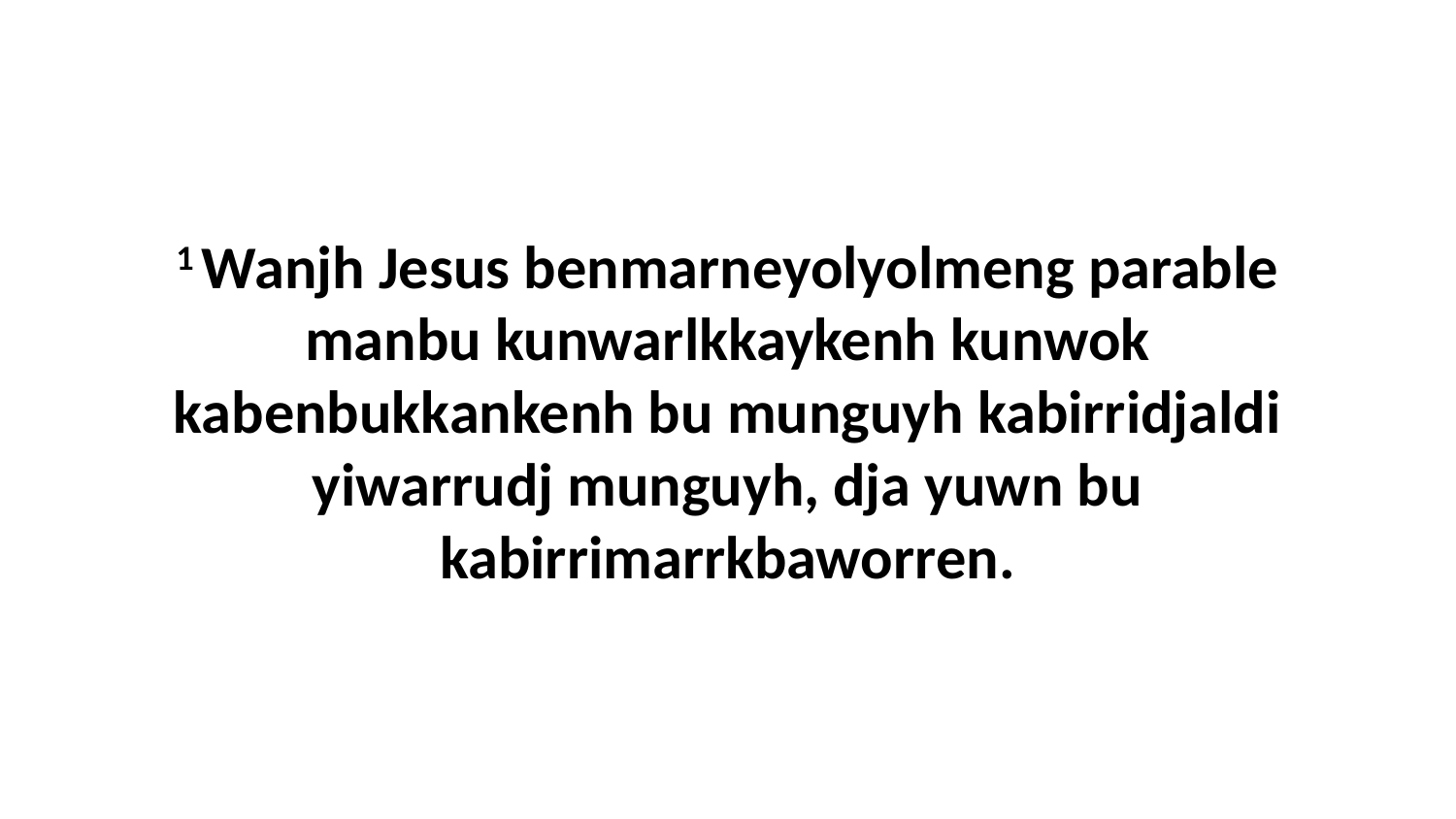

1 Wanjh Jesus benmarneyolyolmeng parable manbu kunwarlkkaykenh kunwok kabenbukkankenh bu munguyh kabirridjaldi yiwarrudj munguyh, dja yuwn bu kabirrimarrkbaworren.